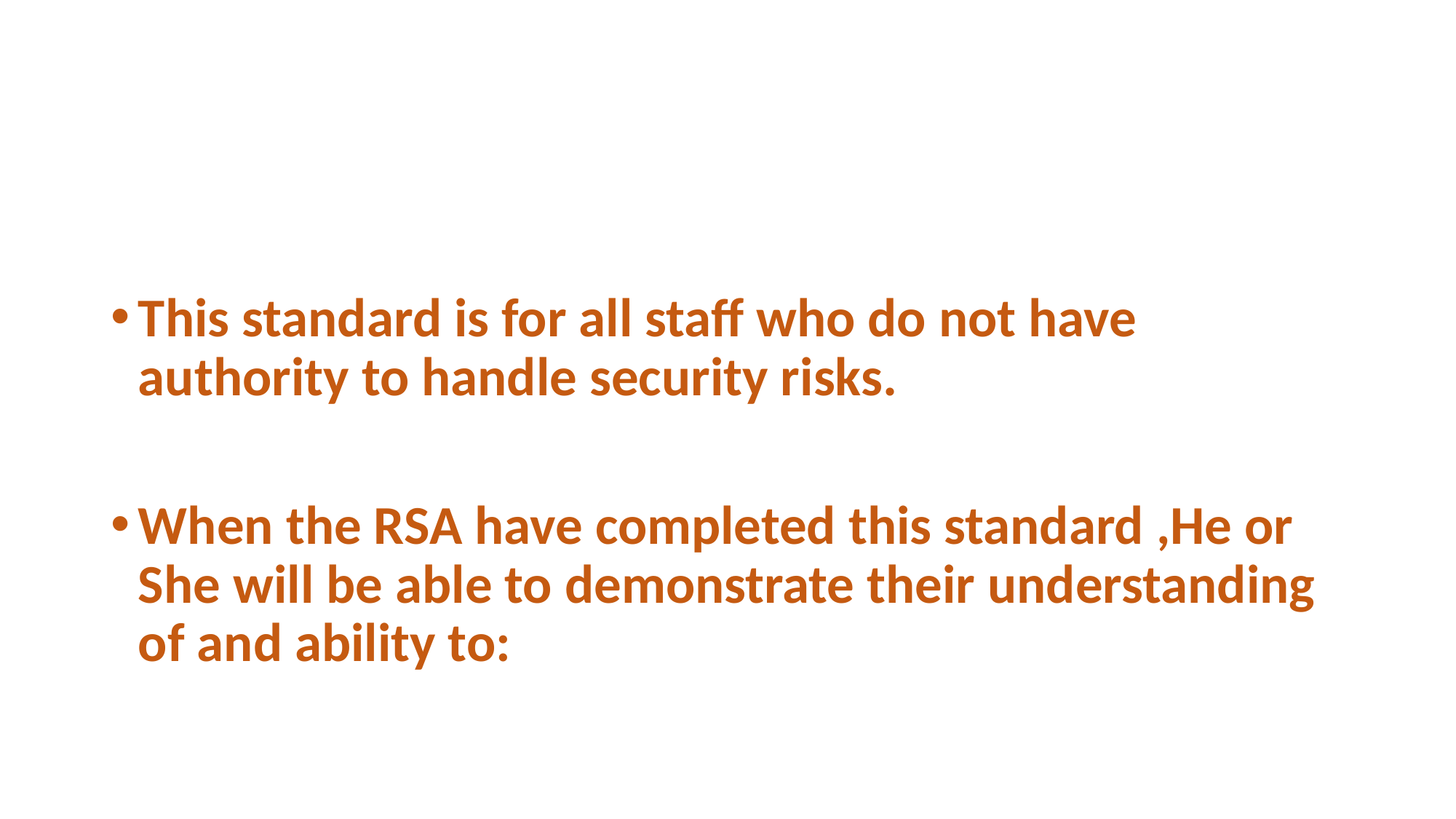

This standard is for all staff who do not have authority to handle security risks.

When the RSA have completed this standard ,He or She will be able to demonstrate their understanding of and ability to: